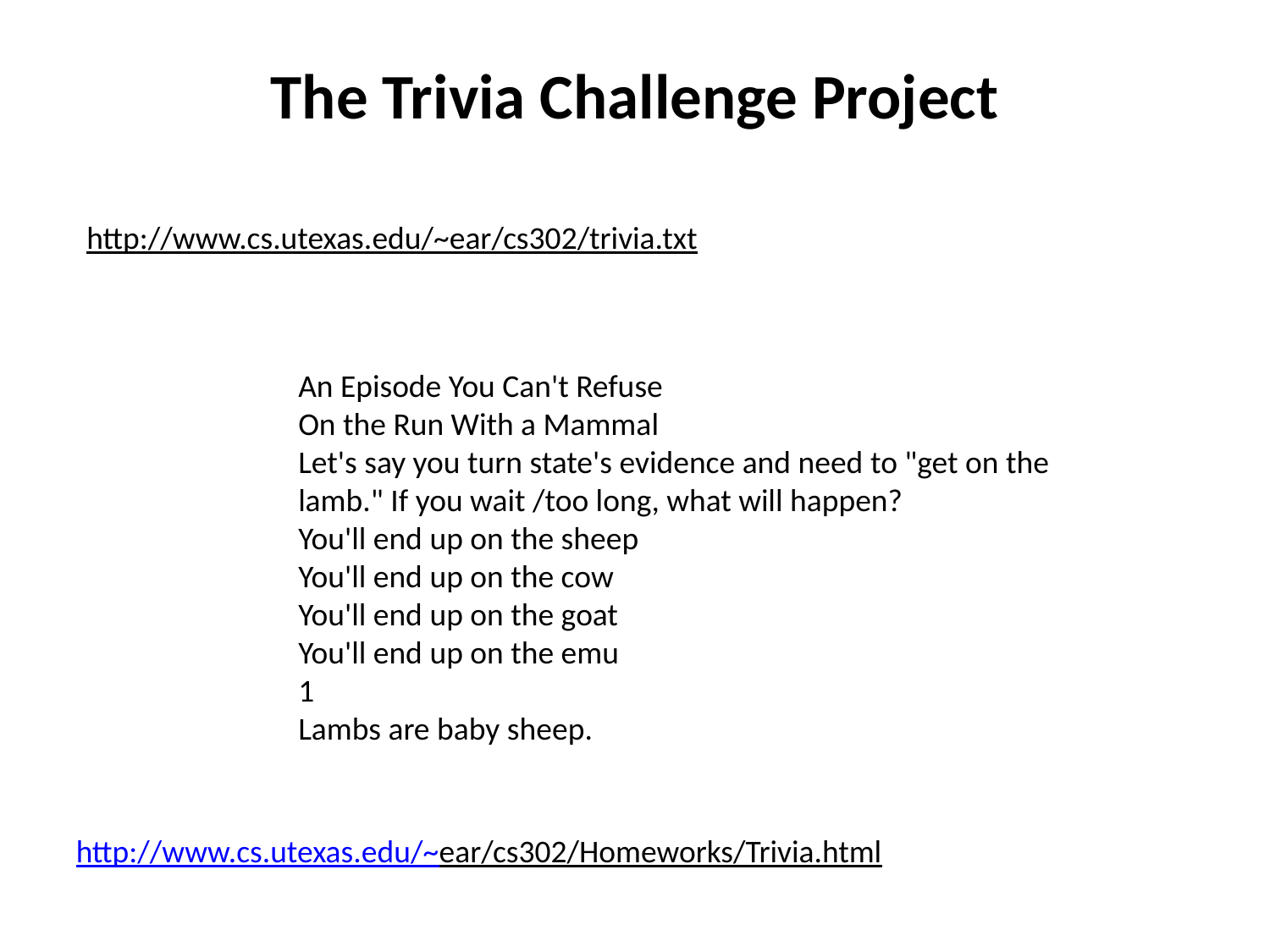

# The Trivia Challenge Project
http://www.cs.utexas.edu/~ear/cs302/trivia.txt
An Episode You Can't Refuse
On the Run With a Mammal
Let's say you turn state's evidence and need to "get on the lamb." If you wait /too long, what will happen?
You'll end up on the sheep
You'll end up on the cow
You'll end up on the goat
You'll end up on the emu
1
Lambs are baby sheep.

http://www.cs.utexas.edu/~ear/cs302/Homeworks/Trivia.html